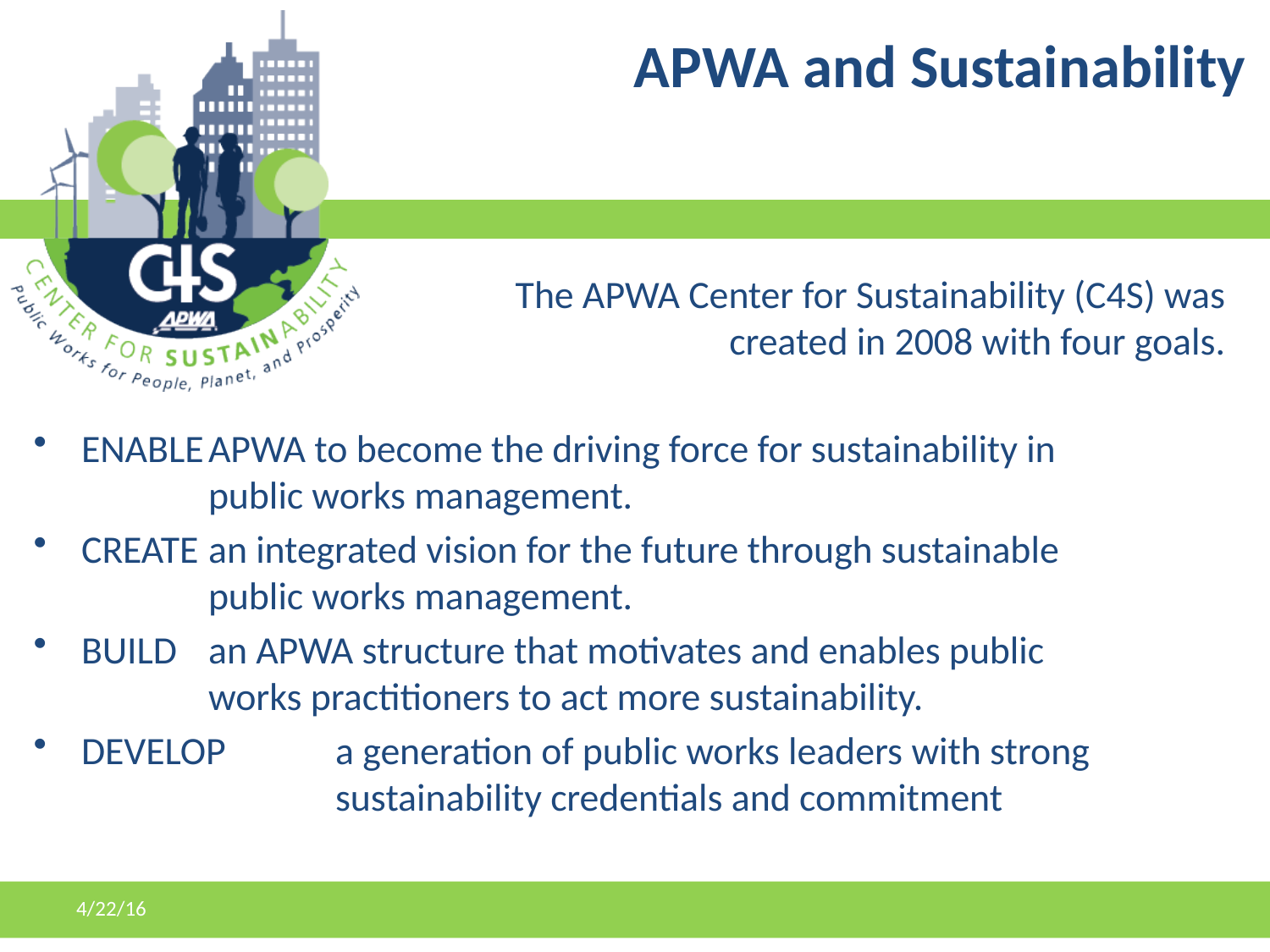

# APWA and Sustainability

The APWA Center for Sustainability (C4S) was created in 2008 with four goals.
ENABLE	APWA to become the driving force for sustainability in 			public works management.
CREATE	an integrated vision for the future through sustainable 			public works management.
BUILD	an APWA structure that motivates and enables public 			works practitioners to act more sustainability.
DEVELOP	a generation of public works leaders with strong 			sustainability credentials and commitment